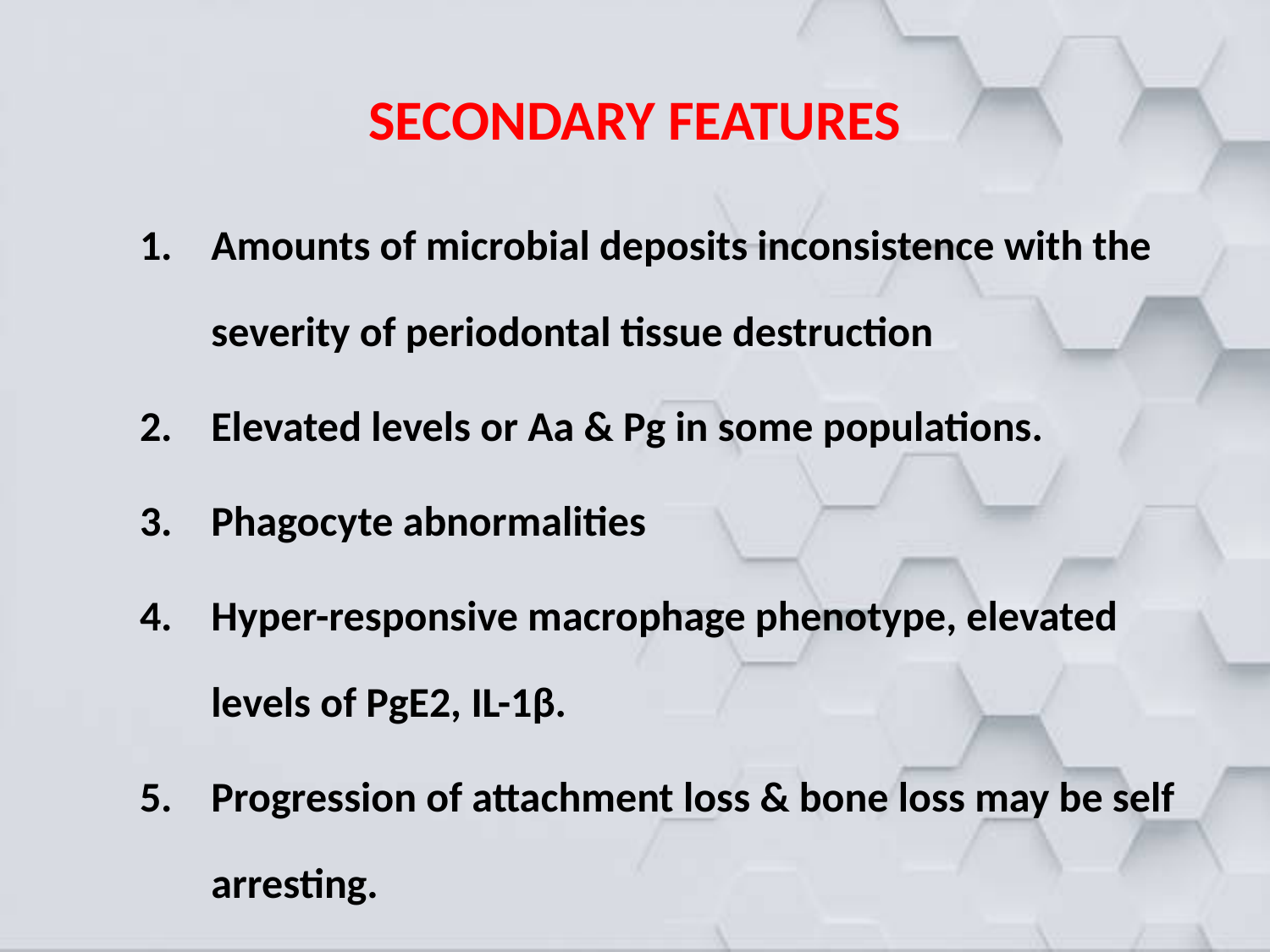

# SECONDARY FEATURES
Amounts of microbial deposits inconsistence with the severity of periodontal tissue destruction
Elevated levels or Aa & Pg in some populations.
Phagocyte abnormalities
Hyper-responsive macrophage phenotype, elevated levels of PgE2, IL-1β.
Progression of attachment loss & bone loss may be self arresting.